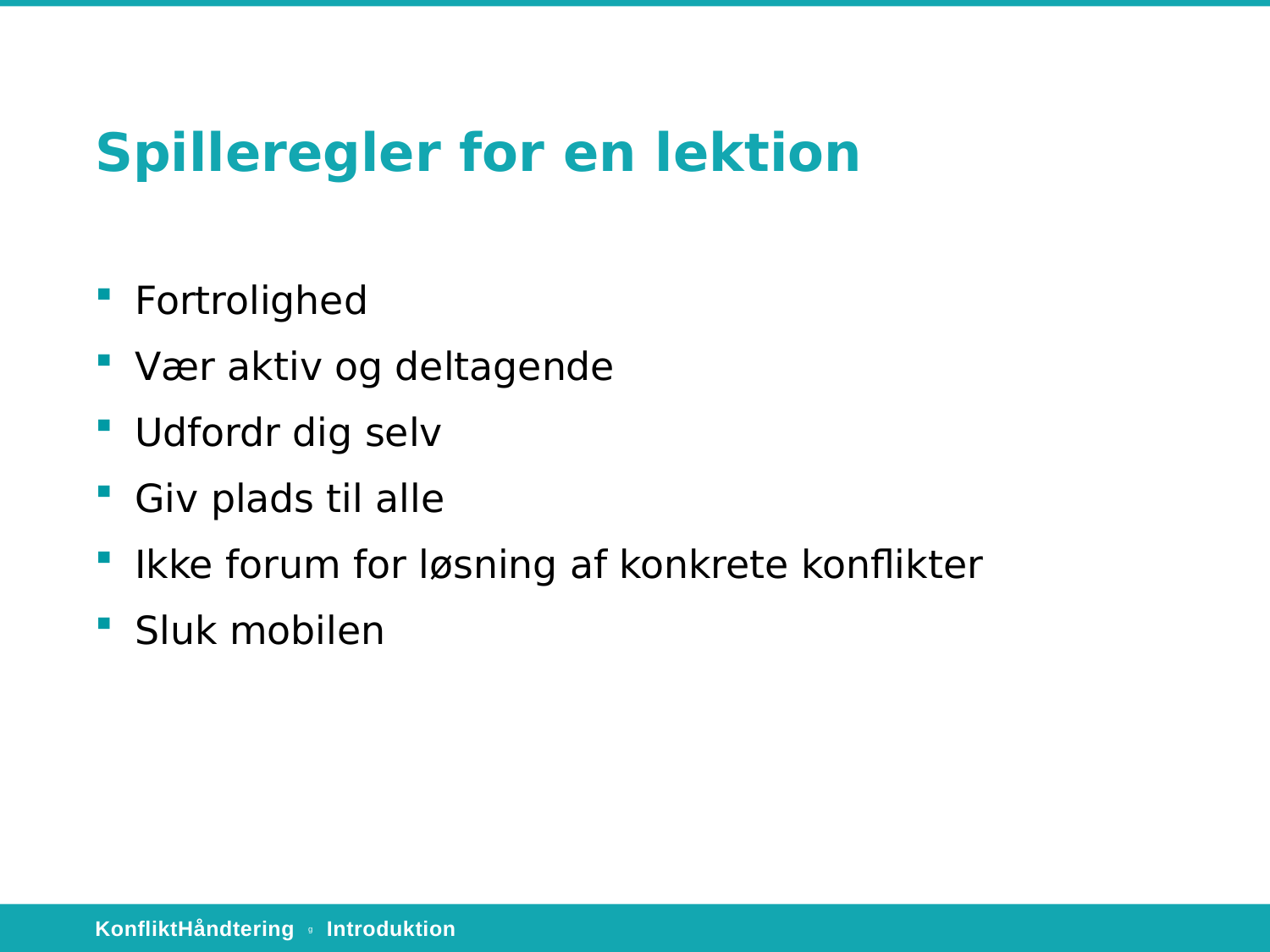

# Spilleregler for en lektion
Fortrolighed
Vær aktiv og deltagende
Udfordr dig selv
Giv plads til alle
Ikke forum for løsning af konkrete konflikter
Sluk mobilen